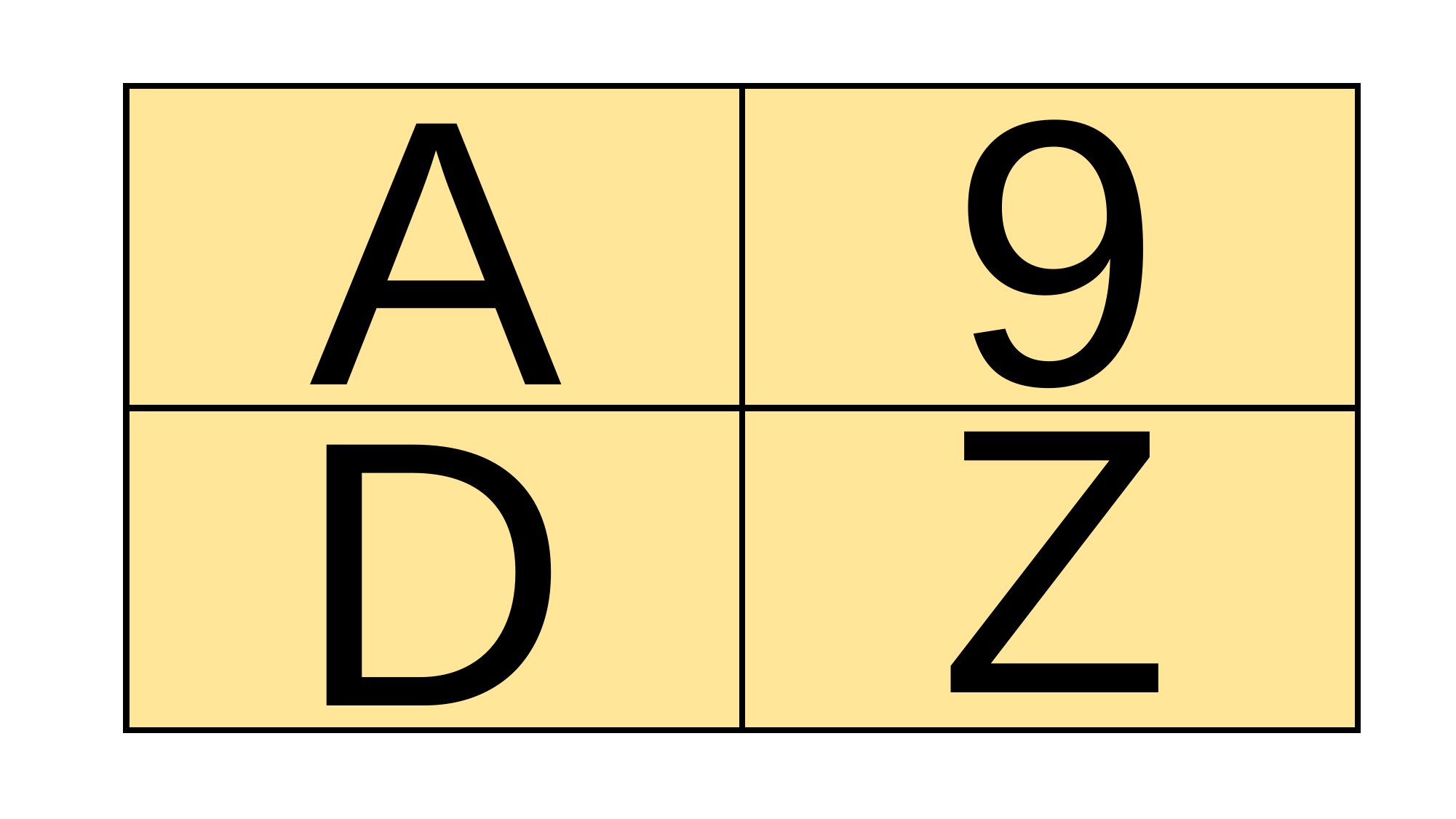

A
9
|  |  |
| --- | --- |
|  |  |
Z
D